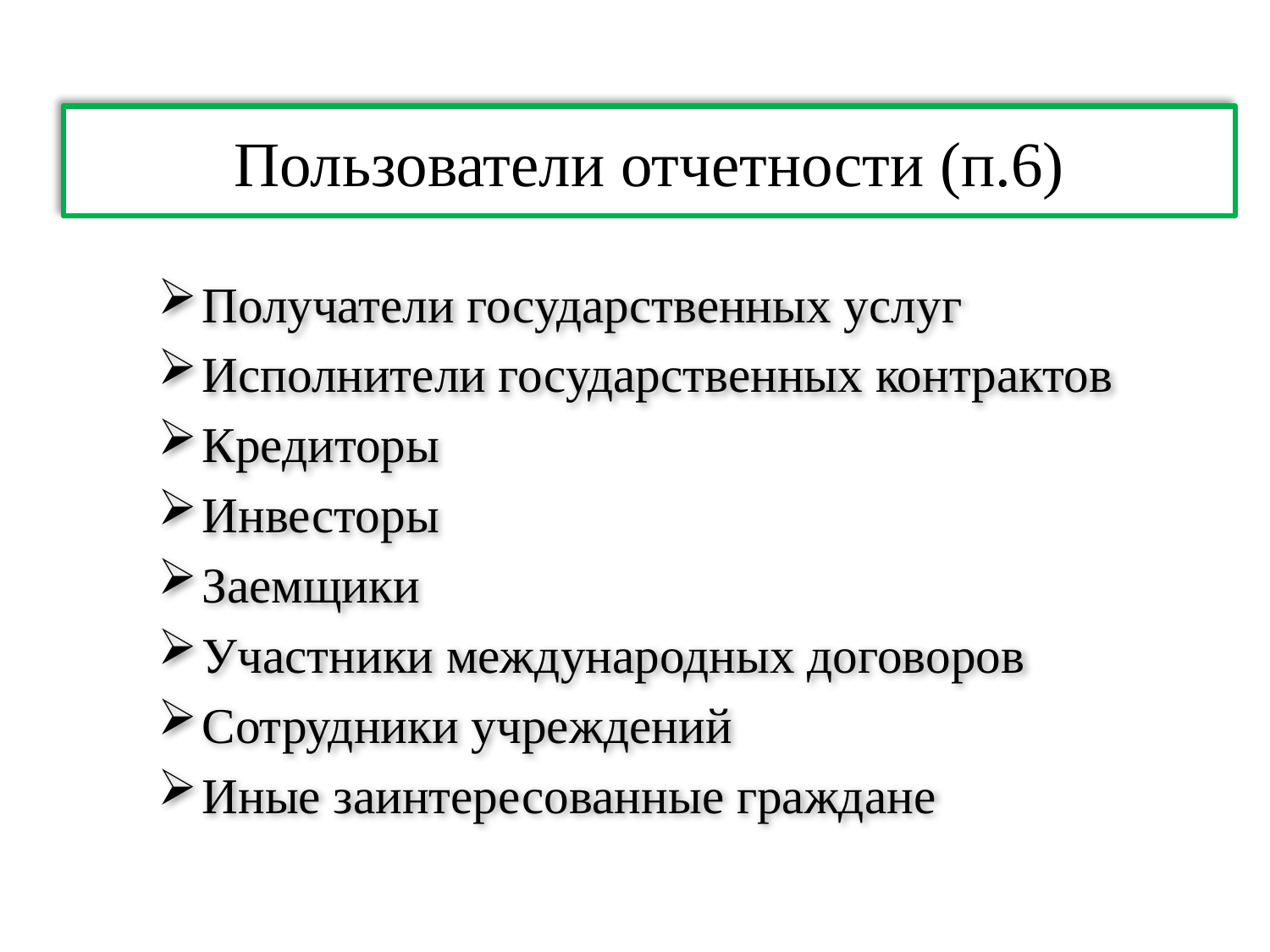

# Пользователи отчетности (п.6)
Получатели государственных услуг
Исполнители государственных контрактов
Кредиторы
Инвесторы
Заемщики
Участники международных договоров
Сотрудники учреждений
Иные заинтересованные граждане